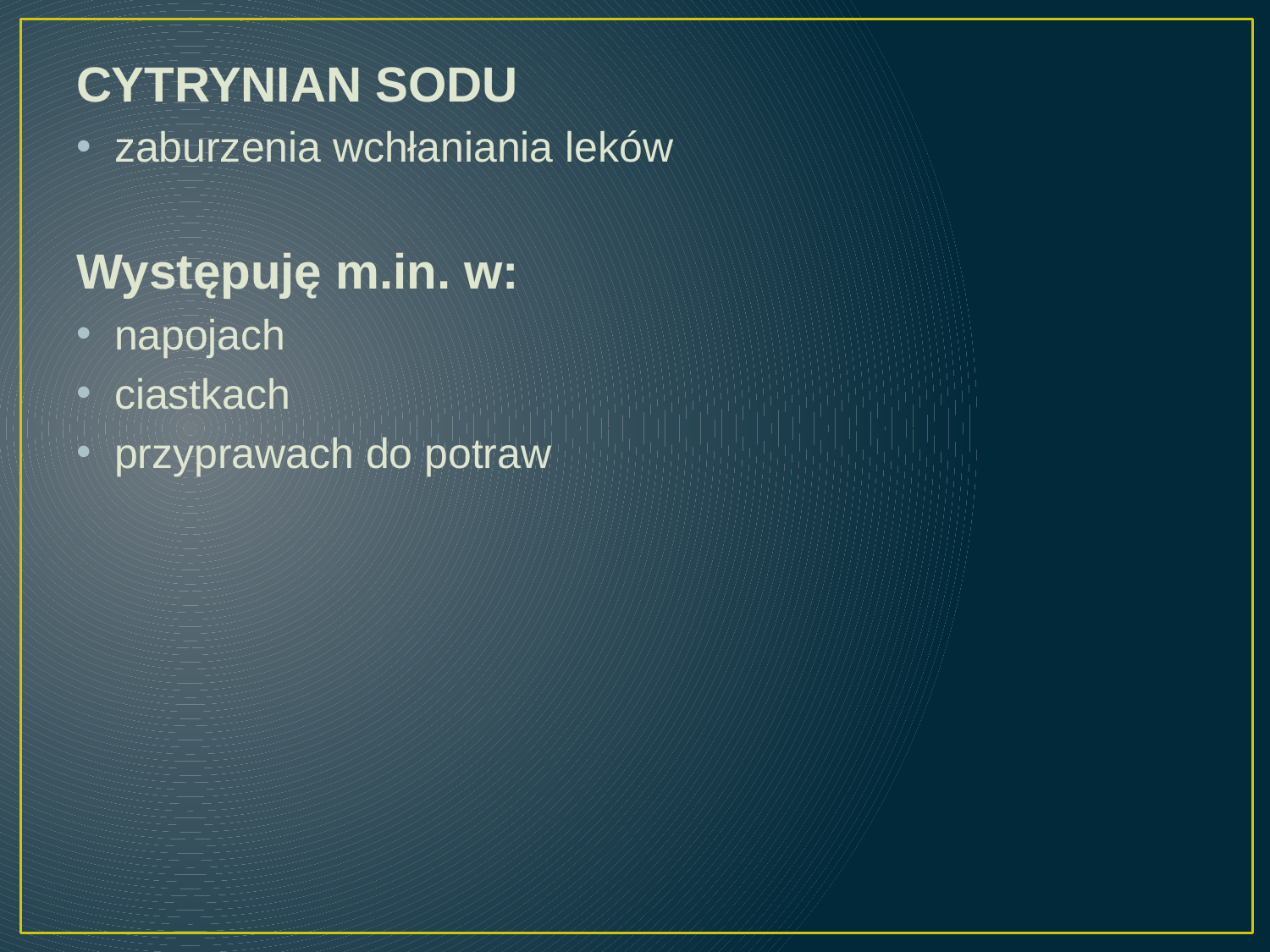

#
CYTRYNIAN SODU
zaburzenia wchłaniania leków

Występuję m.in. w:
napojach
ciastkach
przyprawach do potraw